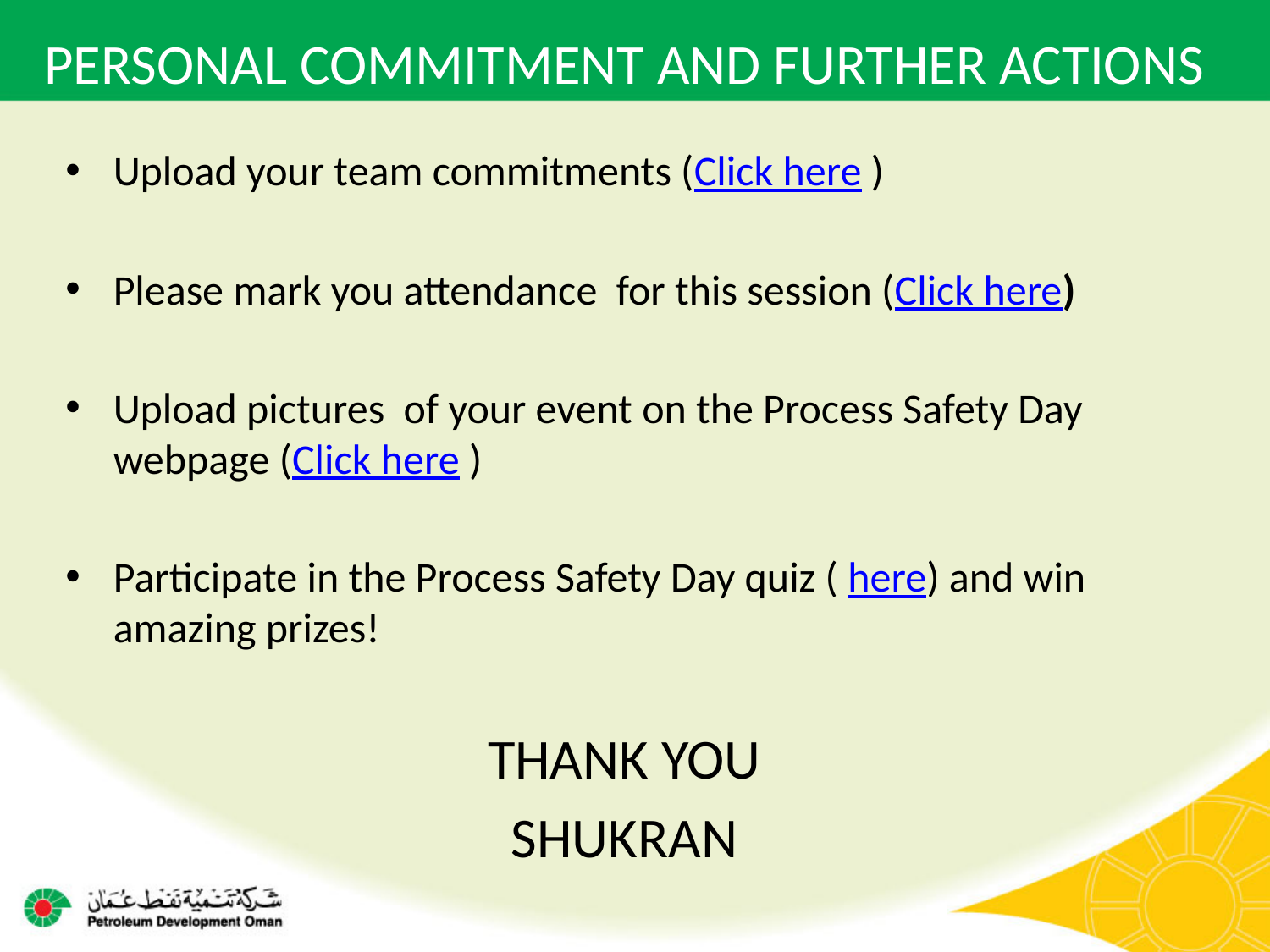

# PERSONAL COMMITMENT AND FURTHER ACTIONS
Upload your team commitments (Click here )

Please mark you attendance  for this session (Click here)

Upload pictures  of your event on the Process Safety Day webpage (Click here )

Participate in the Process Safety Day quiz ( here) and win amazing prizes!

THANK YOU
SHUKRAN